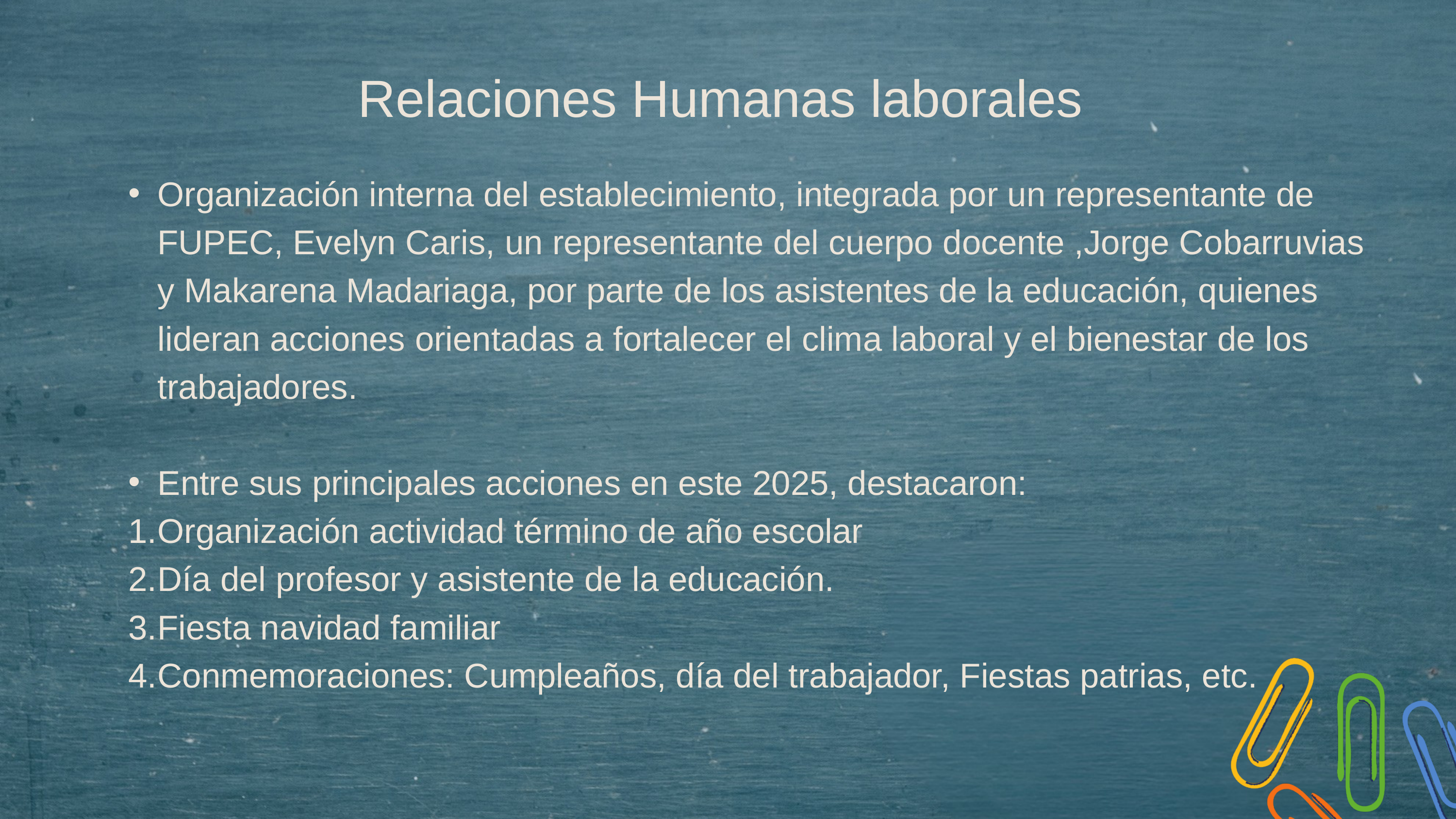

Relaciones Humanas laborales
Organización interna del establecimiento, integrada por un representante de FUPEC, Evelyn Caris, un representante del cuerpo docente ,Jorge Cobarruvias y Makarena Madariaga, por parte de los asistentes de la educación, quienes lideran acciones orientadas a fortalecer el clima laboral y el bienestar de los trabajadores.

Entre sus principales acciones en este 2025, destacaron:
Organización actividad término de año escolar
Día del profesor y asistente de la educación.
Fiesta navidad familiar
Conmemoraciones: Cumpleaños, día del trabajador, Fiestas patrias, etc.